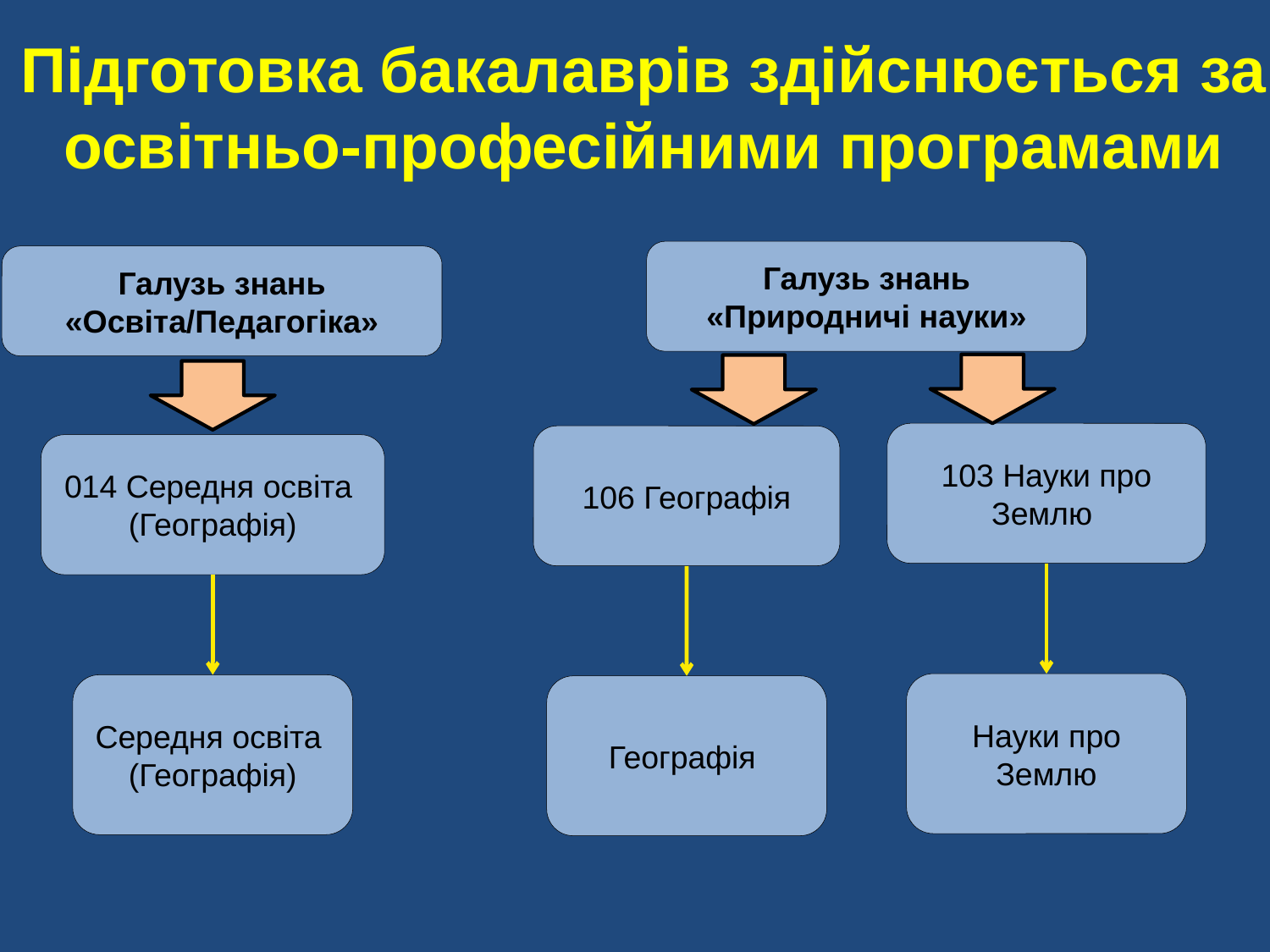

# Підготовка бакалаврів здійснюється за освітньо-професійними програмами
Галузь знань «Природничі науки»
Галузь знань «Освіта/Педагогіка»

103 Науки про Землю
106 Географія
014 Середня освіта  (Географія)
Науки про Землю
Середня освіта  (Географія)
Географія